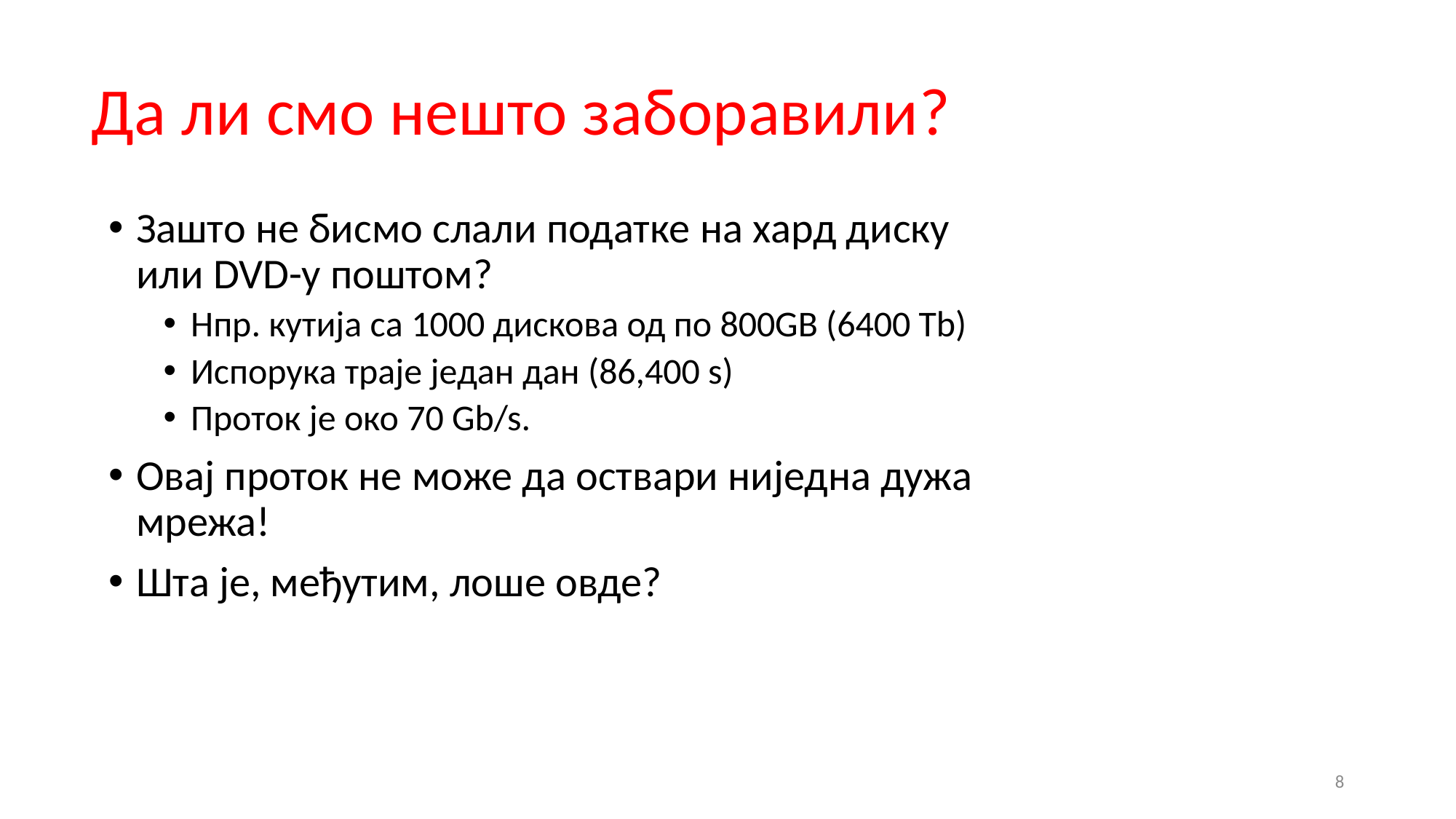

# Да ли смо нешто заборавили?
Зашто не бисмо слали податке на хард диску или DVD-y поштом?
Нпр. кутија са 1000 дискова од по 800GB (6400 Tb)
Испорука траје један дан (86,400 s)
Проток је око 70 Gb/s.
Овај проток не може да оствари ниједна дужа мрежа!
Шта је, међутим, лоше овде?

8